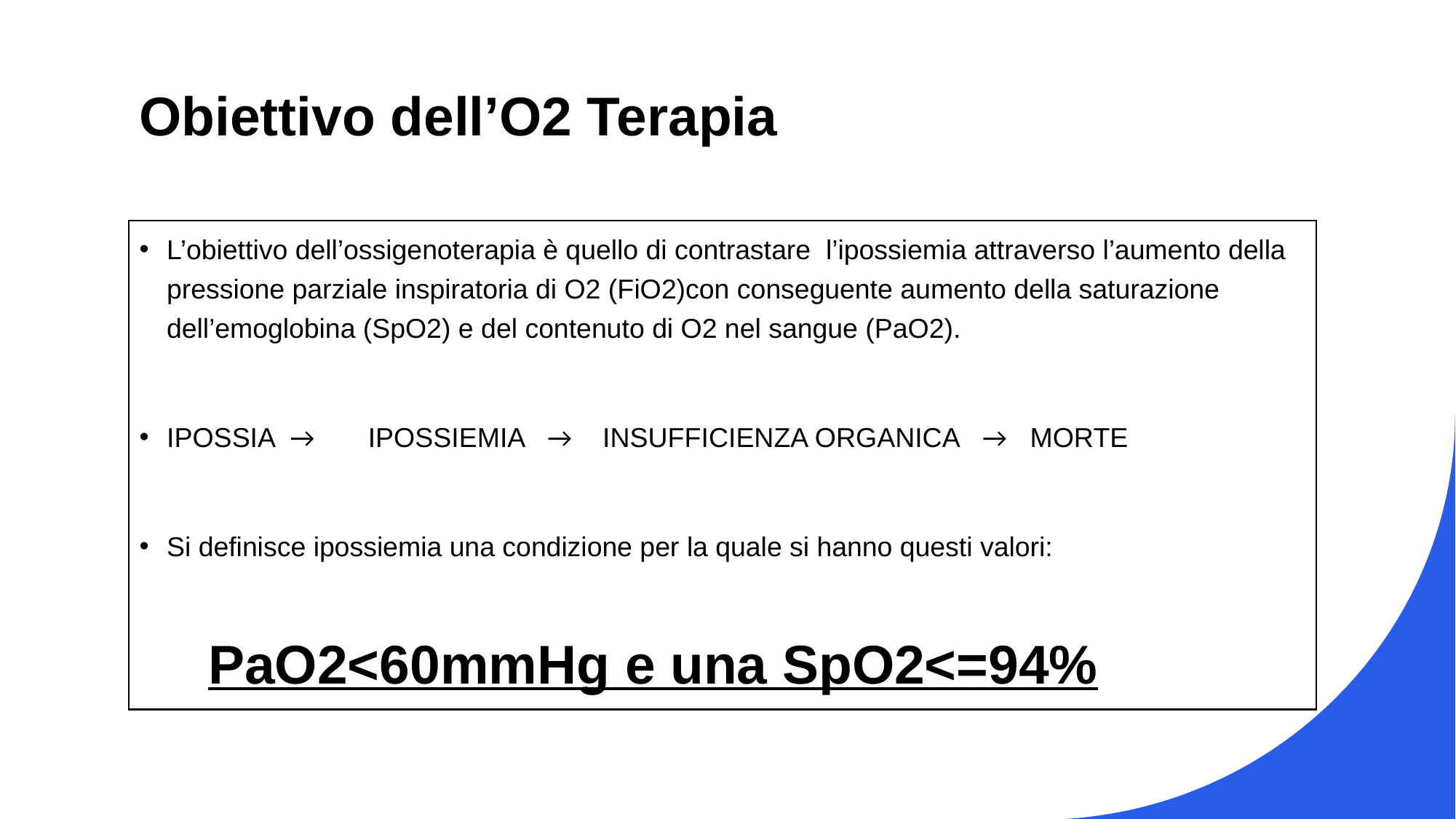

# Obiettivo dell’O2 Terapia
L’obiettivo dell’ossigenoterapia è quello di contrastare  l’ipossiemia attraverso l’aumento della pressione parziale inspiratoria di O2 (FiO2)con conseguente aumento della saturazione dell’emoglobina (SpO2) e del contenuto di O2 nel sangue (PaO2).

IPOSSIA  →       IPOSSIEMIA   →    INSUFFICIENZA ORGANICA   →   MORTE

Si definisce ipossiemia una condizione per la quale si hanno questi valori:
         PaO2<60mmHg e una SpO2<=94%